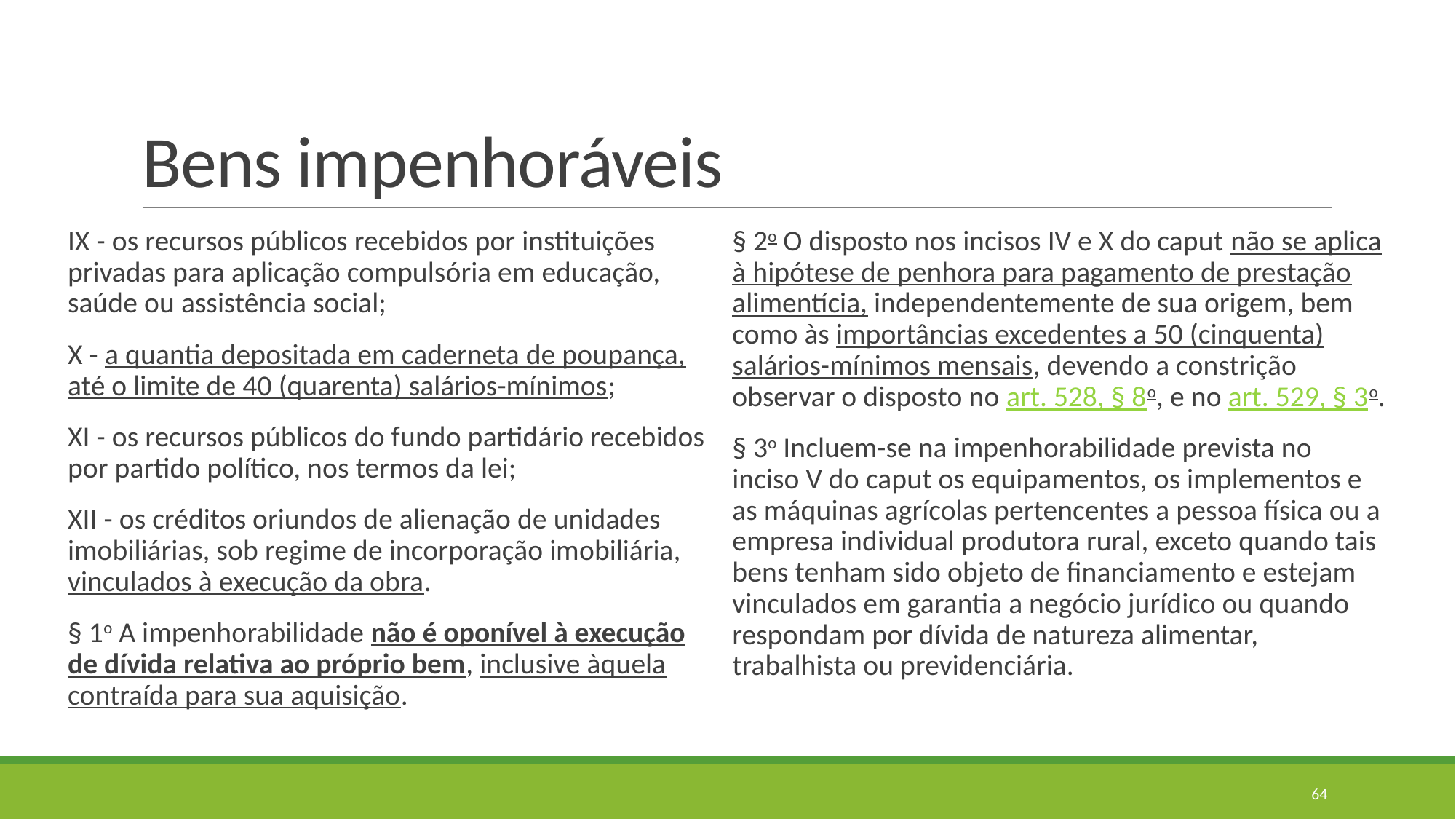

# Bens impenhoráveis
IX - os recursos públicos recebidos por instituições privadas para aplicação compulsória em educação, saúde ou assistência social;
X - a quantia depositada em caderneta de poupança, até o limite de 40 (quarenta) salários-mínimos;
XI - os recursos públicos do fundo partidário recebidos por partido político, nos termos da lei;
XII - os créditos oriundos de alienação de unidades imobiliárias, sob regime de incorporação imobiliária, vinculados à execução da obra.
§ 1o A impenhorabilidade não é oponível à execução de dívida relativa ao próprio bem, inclusive àquela contraída para sua aquisição.
§ 2o O disposto nos incisos IV e X do caput não se aplica à hipótese de penhora para pagamento de prestação alimentícia, independentemente de sua origem, bem como às importâncias excedentes a 50 (cinquenta) salários-mínimos mensais, devendo a constrição observar o disposto no art. 528, § 8o, e no art. 529, § 3o.
§ 3o Incluem-se na impenhorabilidade prevista no inciso V do caput os equipamentos, os implementos e as máquinas agrícolas pertencentes a pessoa física ou a empresa individual produtora rural, exceto quando tais bens tenham sido objeto de financiamento e estejam vinculados em garantia a negócio jurídico ou quando respondam por dívida de natureza alimentar, trabalhista ou previdenciária.

64